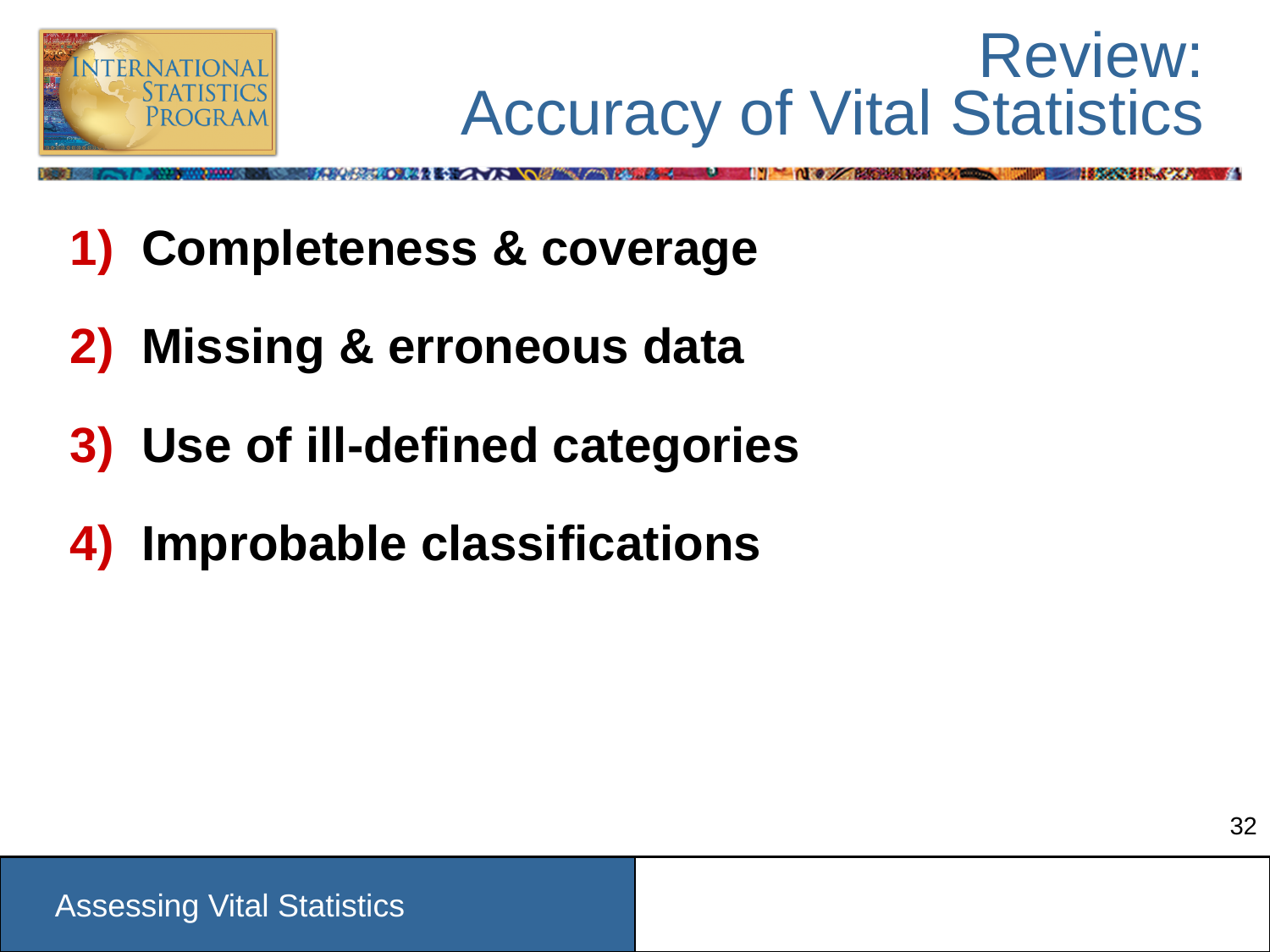

# Review: Accuracy of Vital Statistics
Completeness & coverage
Missing & erroneous data
Use of ill-defined categories
Improbable classifications